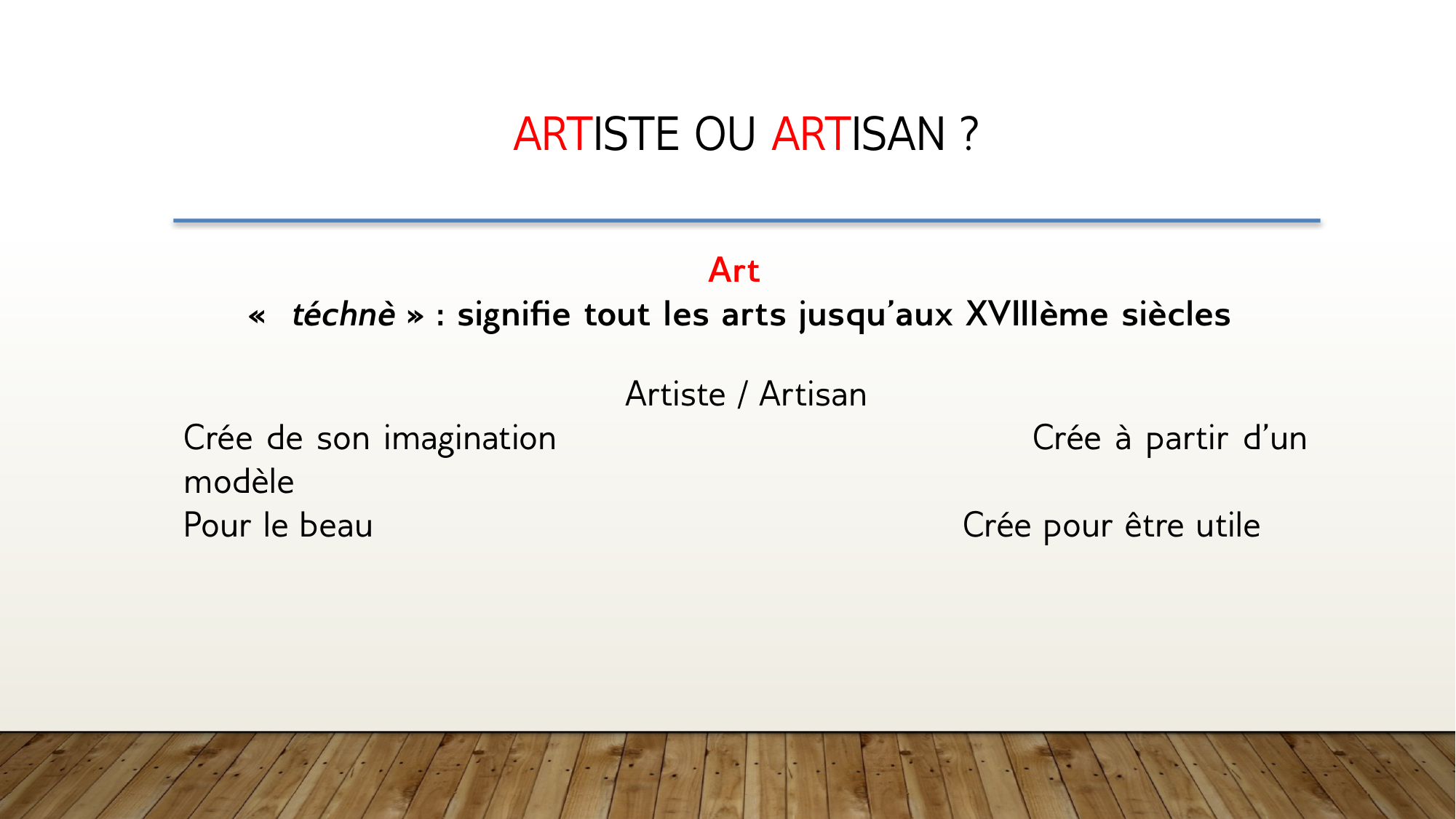

Artiste ou artisan ?
Art
«  téchnè » : signifie tout les arts jusqu’aux XVIIIème siècles

Artiste / Artisan
Crée de son imagination                                    Crée à partir d’un modèle
Pour le beau                                                      Crée pour être utile